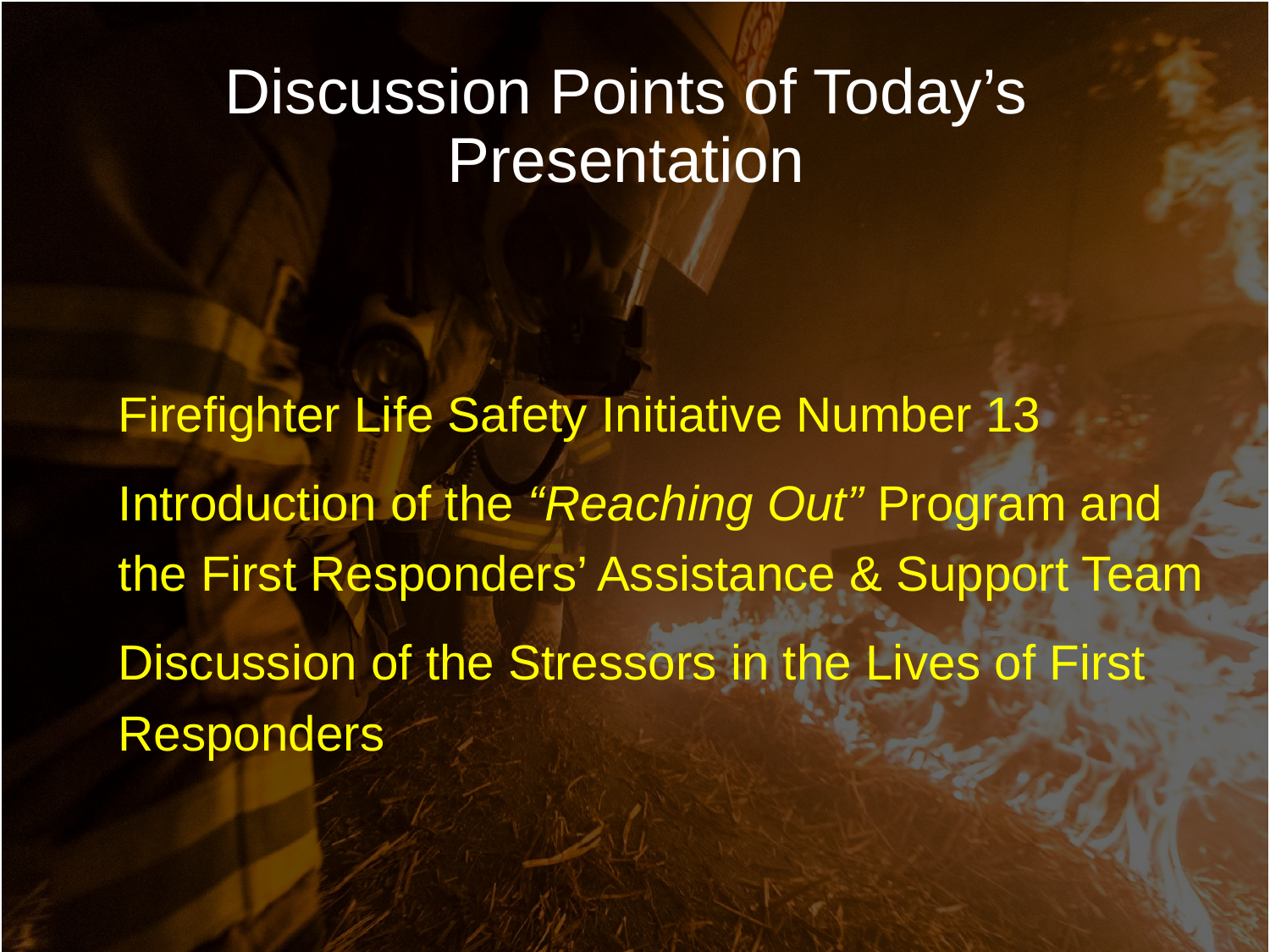

Discussion Points of Today’s
Presentation
Firefighter Life Safety Initiative Number 13
Introduction of the “Reaching Out” Program and the First Responders’ Assistance & Support Team
Discussion of the Stressors in the Lives of First Responders